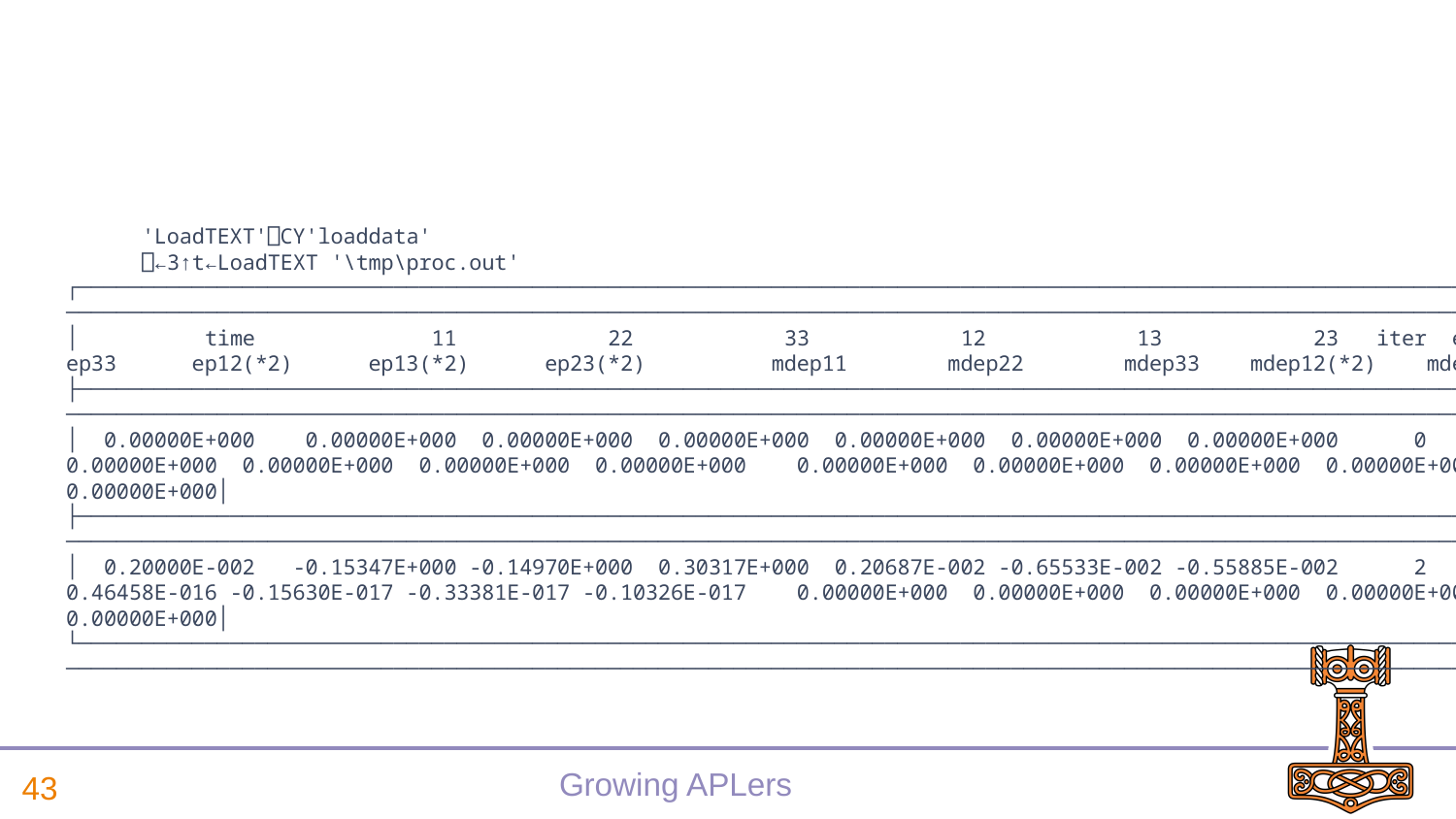

#
      'LoadTEXT'⎕CY'loaddata'
      ⎕←3↑t←LoadTEXT '\tmp\proc.out'
┌──────────────────────────────────────────────────────────────────────────────────────────────────────────────────────────────────────────────────────────────────────────────────────────────────────────────────────────────────────────────────────────────────────────────────────────────────────────────────────────────────────────────────────────────────────────────────────────────────────────────────────────────────────────────────────────────────────────────────────────┐
│          time              11            22            33            12            13            23   iter  esh             res          resg          resc          resm         rotslip        rotloc            ep11          ep22          ep33      ep12(*2)      ep13(*2)      ep23(*2)          mdep11        mdep22        mdep33    mdep12(*2)    mdep13(*2)    mdep23(*2)           mds11         mds22         mds33         mds12         mds13         mds23       activ1.01│
├──────────────────────────────────────────────────────────────────────────────────────────────────────────────────────────────────────────────────────────────────────────────────────────────────────────────────────────────────────────────────────────────────────────────────────────────────────────────────────────────────────────────────────────────────────────────────────────────────────────────────────────────────────────────────────────────────────────────────────────┤
│  0.00000E+000    0.00000E+000  0.00000E+000  0.00000E+000  0.00000E+000  0.00000E+000  0.00000E+000      0    0    0.00000E+000  0.00000E+000  0.00000E+000  0.00000E+000    0.00000E+000  0.00000E+000    0.00000E+000  0.00000E+000  0.00000E+000  0.00000E+000  0.00000E+000  0.00000E+000    0.00000E+000  0.00000E+000  0.00000E+000  0.00000E+000  0.00000E+000  0.00000E+000    0.00000E+000  0.00000E+000  0.00000E+000  0.00000E+000  0.00000E+000  0.00000E+000    0.00000E+000│
├──────────────────────────────────────────────────────────────────────────────────────────────────────────────────────────────────────────────────────────────────────────────────────────────────────────────────────────────────────────────────────────────────────────────────────────────────────────────────────────────────────────────────────────────────────────────────────────────────────────────────────────────────────────────────────────────────────────────────────────┤
│  0.20000E-002   -0.15347E+000 -0.14970E+000  0.30317E+000  0.20687E-002 -0.65533E-002 -0.55885E-002      2    0    0.23294E-013  0.00000E+000  0.39211E-003  0.00000E+000    0.00000E+000  0.00000E+000   -0.24546E-016 -0.21912E-016  0.46458E-016 -0.15630E-017 -0.33381E-017 -0.10326E-017    0.00000E+000  0.00000E+000  0.00000E+000  0.00000E+000  0.00000E+000  0.00000E+000    0.00000E+000  0.00000E+000  0.00000E+000  0.00000E+000  0.00000E+000  0.00000E+000    0.00000E+000│
└──────────────────────────────────────────────────────────────────────────────────────────────────────────────────────────────────────────────────────────────────────────────────────────────────────────────────────────────────────────────────────────────────────────────────────────────────────────────────────────────────────────────────────────────────────────────────────────────────────────────────────────────────────────────────────────────────────────────────────────┘